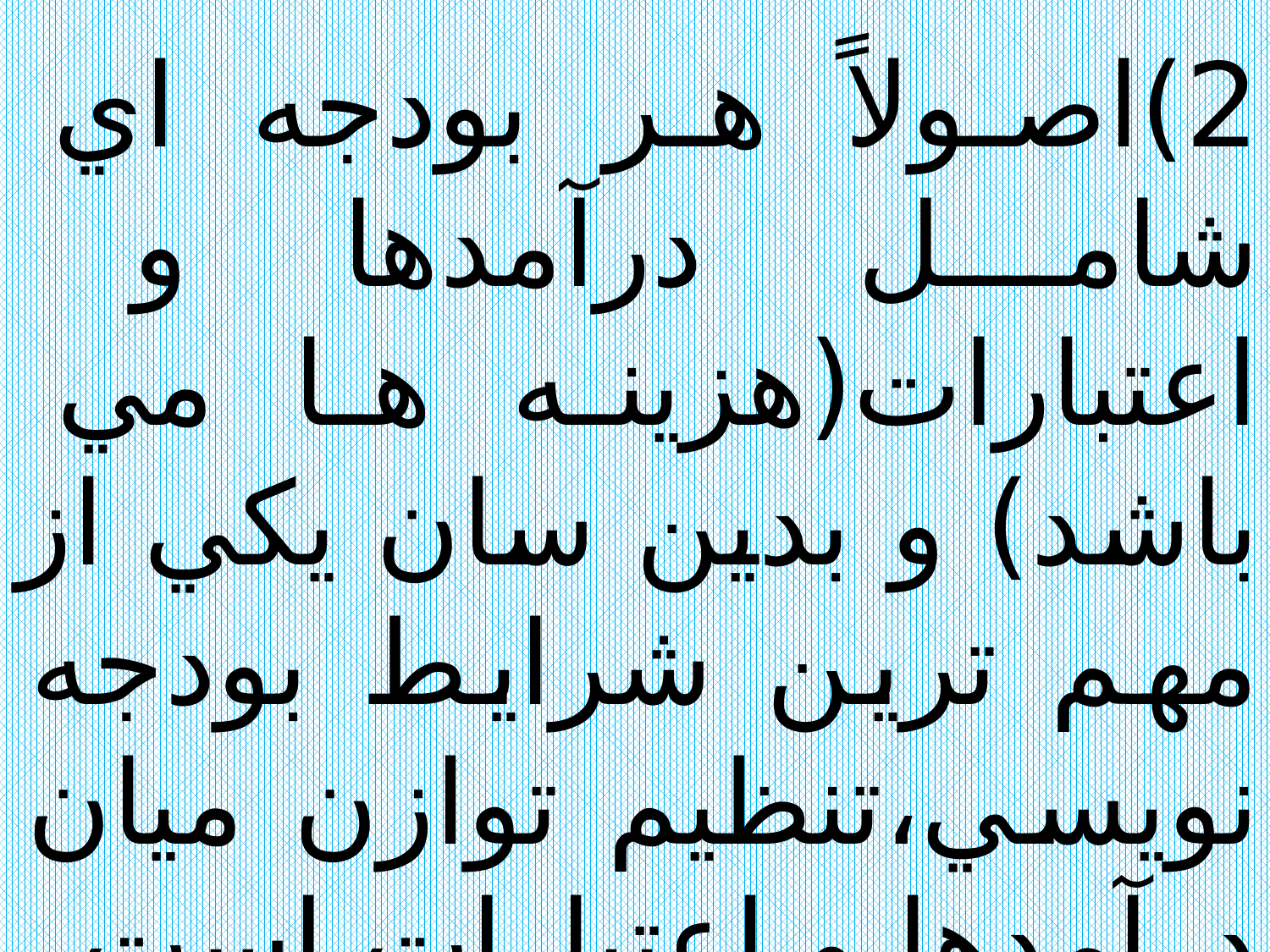

2)اصولاً هر بودجه اي شامل درآمدها و اعتبارات(هزينه ها مي باشد) و بدين سان يكي از مهم ترين شرايط بودجه نويسي،تنظيم توازن ميان درآمدها و اعتبارات است.